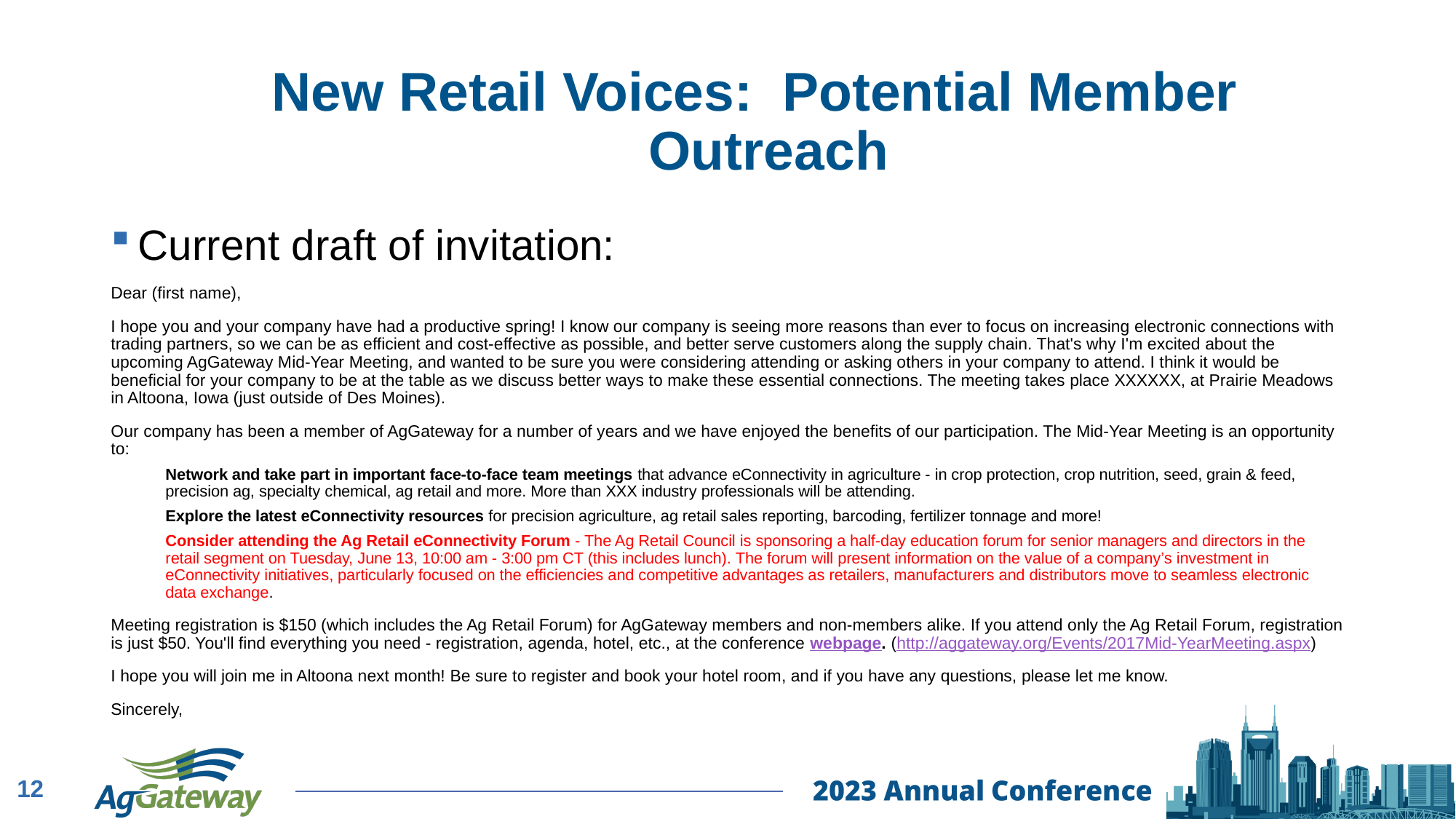

# New Retail Voices:  Potential Member Outreach
Current draft of invitation:
Dear (first name),
I hope you and your company have had a productive spring! I know our company is seeing more reasons than ever to focus on increasing electronic connections with trading partners, so we can be as efficient and cost-effective as possible, and better serve customers along the supply chain. That's why I'm excited about the upcoming AgGateway Mid-Year Meeting, and wanted to be sure you were considering attending or asking others in your company to attend. I think it would be beneficial for your company to be at the table as we discuss better ways to make these essential connections. The meeting takes place XXXXXX, at Prairie Meadows in Altoona, Iowa (just outside of Des Moines).
Our company has been a member of AgGateway for a number of years and we have enjoyed the benefits of our participation. The Mid-Year Meeting is an opportunity to:
Network and take part in important face-to-face team meetings that advance eConnectivity in agriculture - in crop protection, crop nutrition, seed, grain & feed, precision ag, specialty chemical, ag retail and more. More than XXX industry professionals will be attending.
Explore the latest eConnectivity resources for precision agriculture, ag retail sales reporting, barcoding, fertilizer tonnage and more!
Consider attending the Ag Retail eConnectivity Forum - The Ag Retail Council is sponsoring a half-day education forum for senior managers and directors in the retail segment on Tuesday, June 13, 10:00 am - 3:00 pm CT (this includes lunch). The forum will present information on the value of a company’s investment in eConnectivity initiatives, particularly focused on the efficiencies and competitive advantages as retailers, manufacturers and distributors move to seamless electronic data exchange.
Meeting registration is $150 (which includes the Ag Retail Forum) for AgGateway members and non-members alike. If you attend only the Ag Retail Forum, registration is just $50. You'll find everything you need - registration, agenda, hotel, etc., at the conference webpage. (http://aggateway.org/Events/2017Mid-YearMeeting.aspx)
I hope you will join me in Altoona next month! Be sure to register and book your hotel room, and if you have any questions, please let me know.
Sincerely,

12